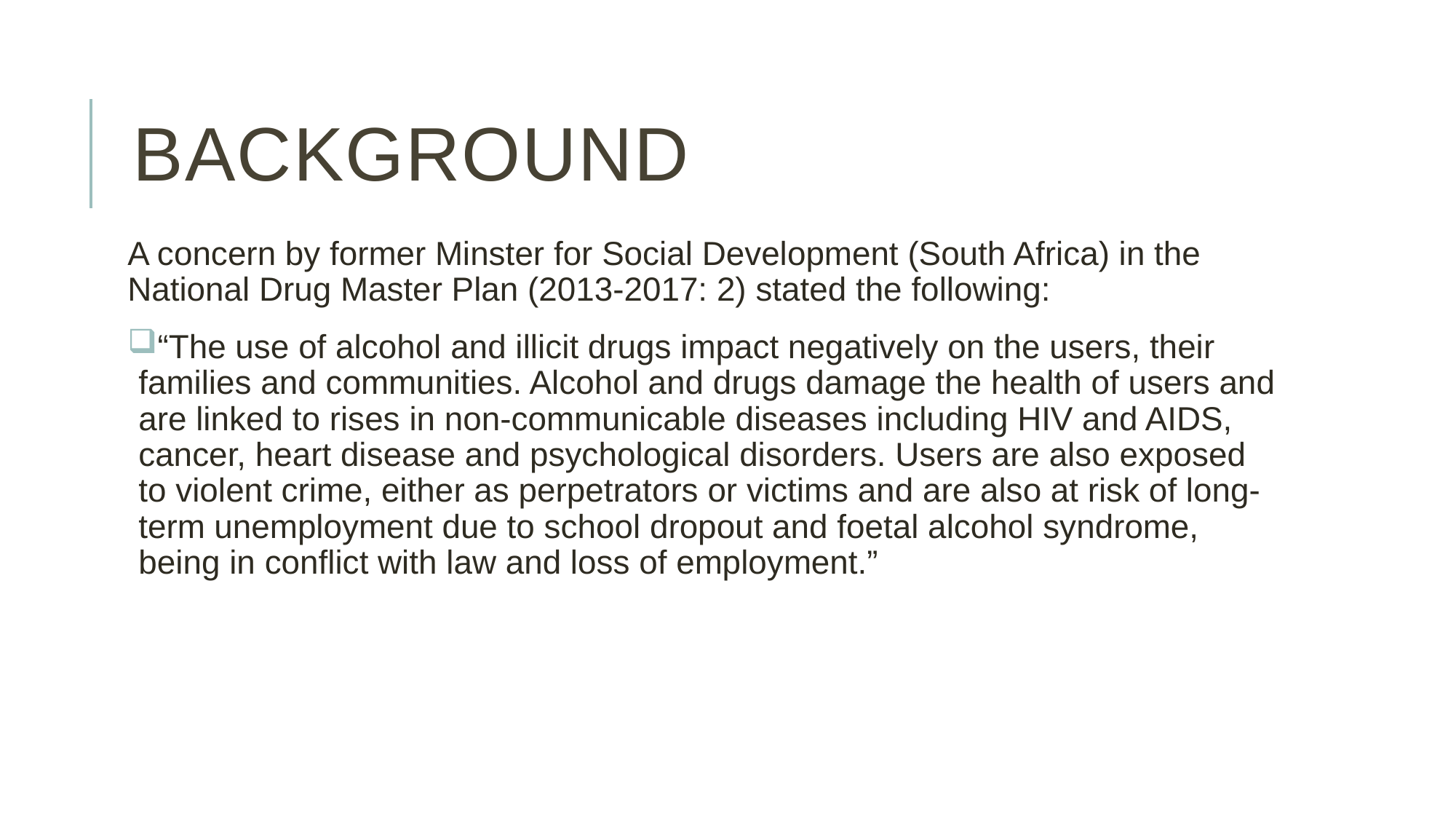

# Background
A concern by former Minster for Social Development (South Africa) in the National Drug Master Plan (2013-2017: 2) stated the following:
“The use of alcohol and illicit drugs impact negatively on the users, their families and communities. Alcohol and drugs damage the health of users and are linked to rises in non-communicable diseases including HIV and AIDS, cancer, heart disease and psychological disorders. Users are also exposed to violent crime, either as perpetrators or victims and are also at risk of long-term unemployment due to school dropout and foetal alcohol syndrome, being in conflict with law and loss of employment.”